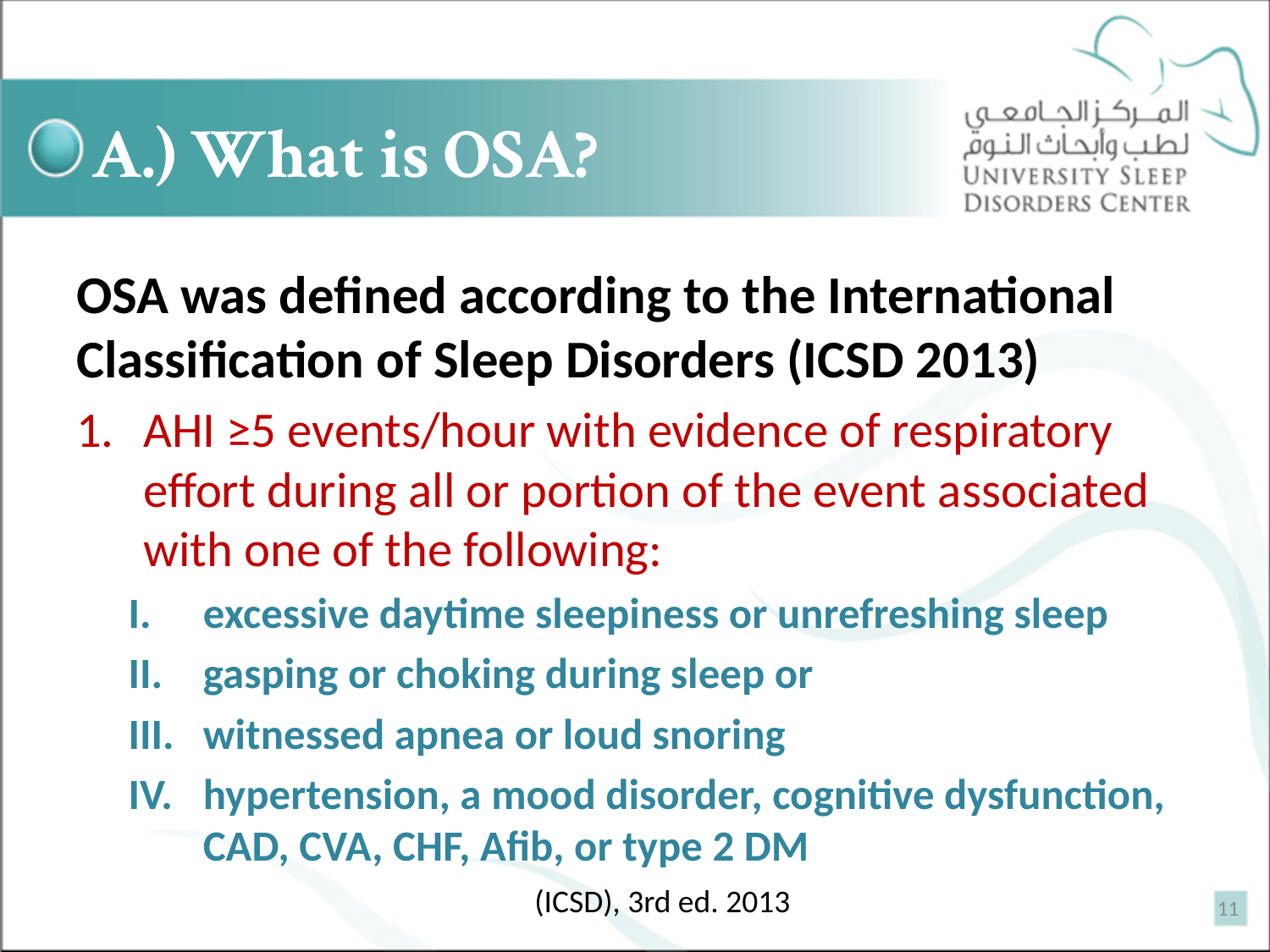

# A.) What is OSA?
OSA was defined according to the International Classification of Sleep Disorders (ICSD 2013)
AHI ≥5 events/hour with evidence of respiratory effort during all or portion of the event associated with one of the following:
excessive daytime sleepiness or unrefreshing sleep
gasping or choking during sleep or
witnessed apnea or loud snoring
hypertension, a mood disorder, cognitive dysfunction, CAD, CVA, CHF, Afib, or type 2 DM
 (ICSD), 3rd ed. 2013
11